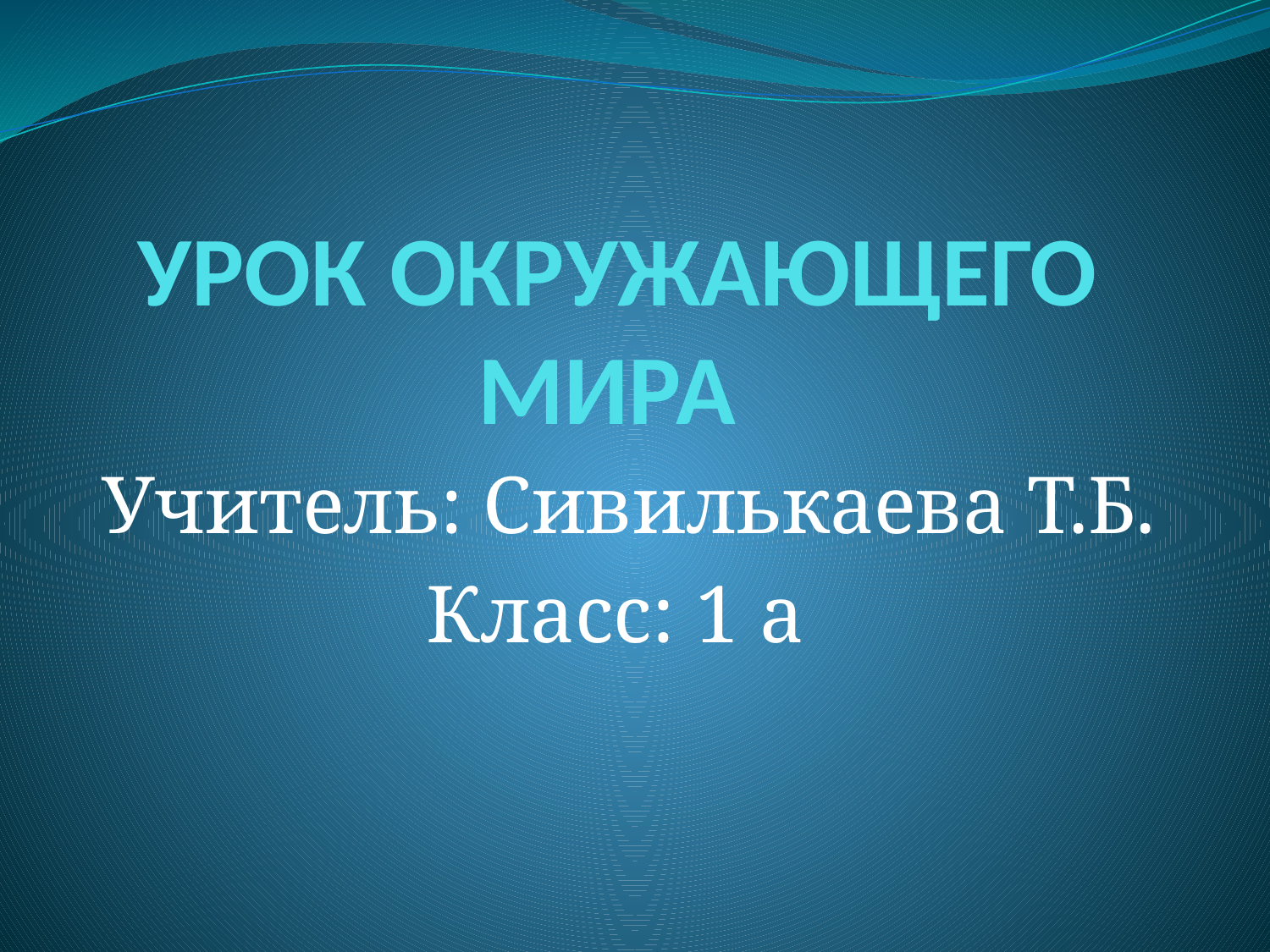

# УРОК ОКРУЖАЮЩЕГО МИРА
Учитель: Сивилькаева Т.Б.
Класс: 1 а